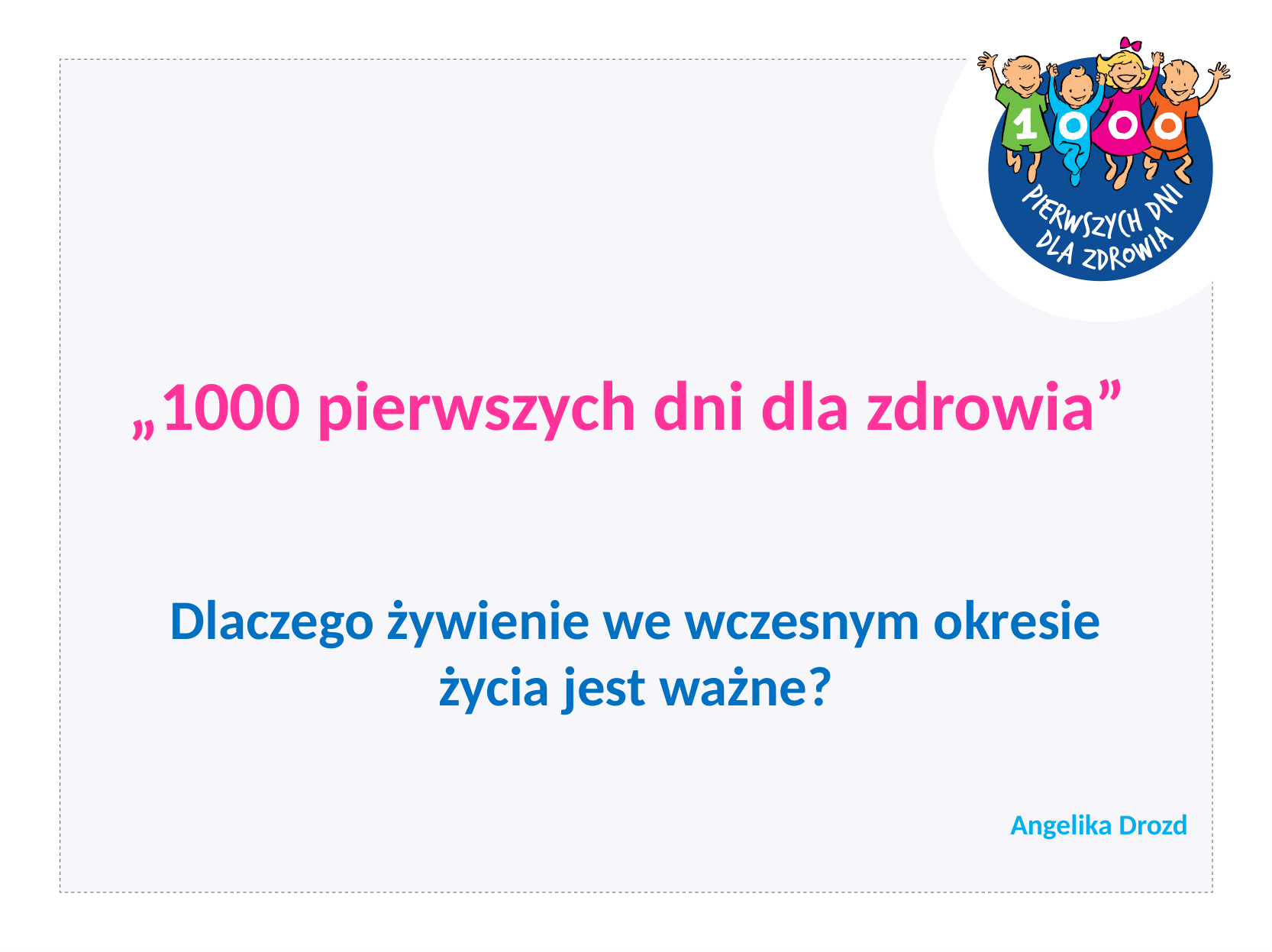

„1000 pierwszych dni dla zdrowia”
Dlaczego żywienie we wczesnym okresie życia jest ważne?

Angelika Drozd